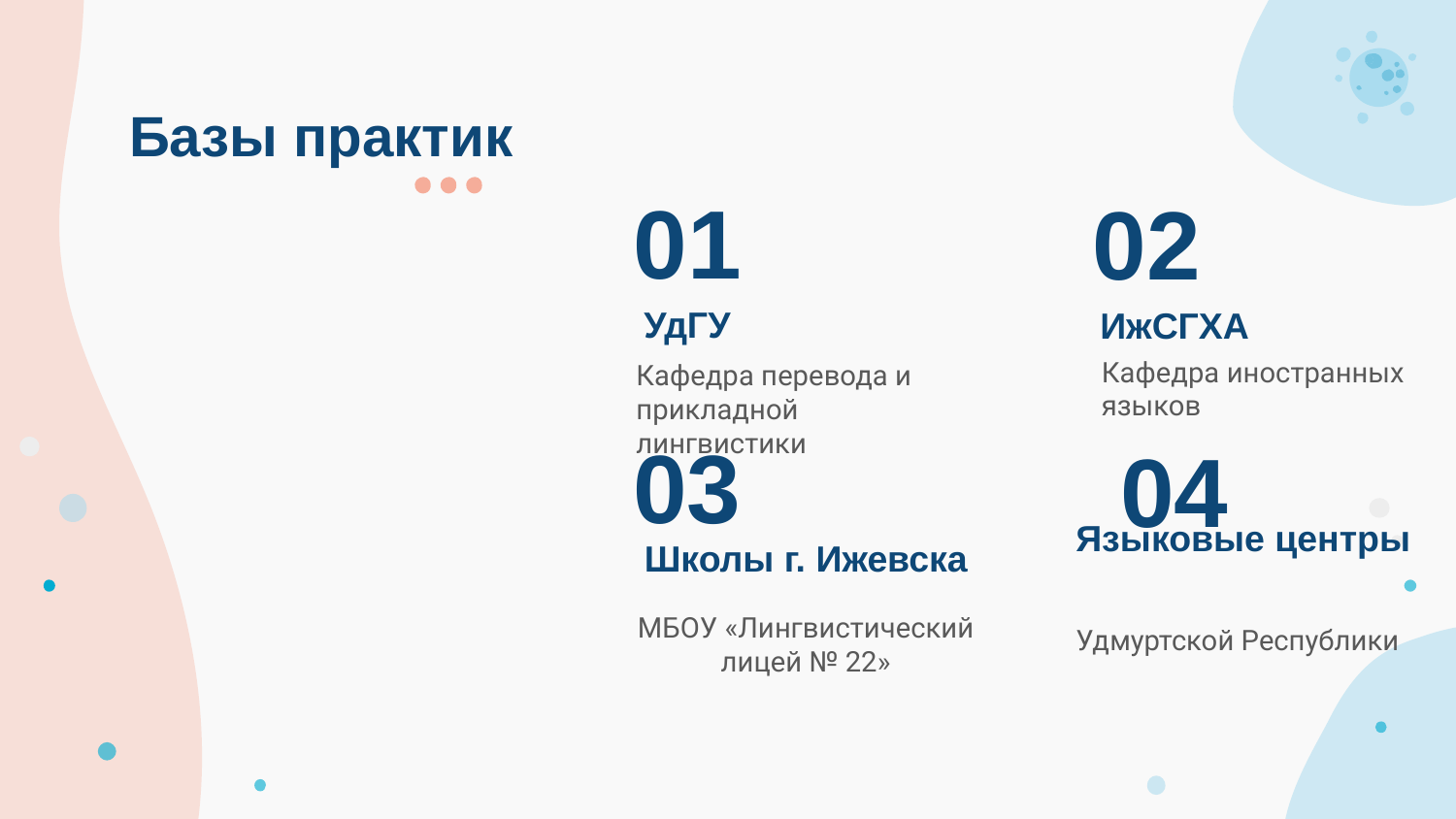

# Базы практик

01
02
УдГУ
ИжСГХА
Кафедра иностранных языков
Кафедра перевода и прикладной лингвистики
03
04
Языковые центры
Удмуртской Республики
Школы г. Ижевска
МБОУ «Лингвистический лицей № 22»